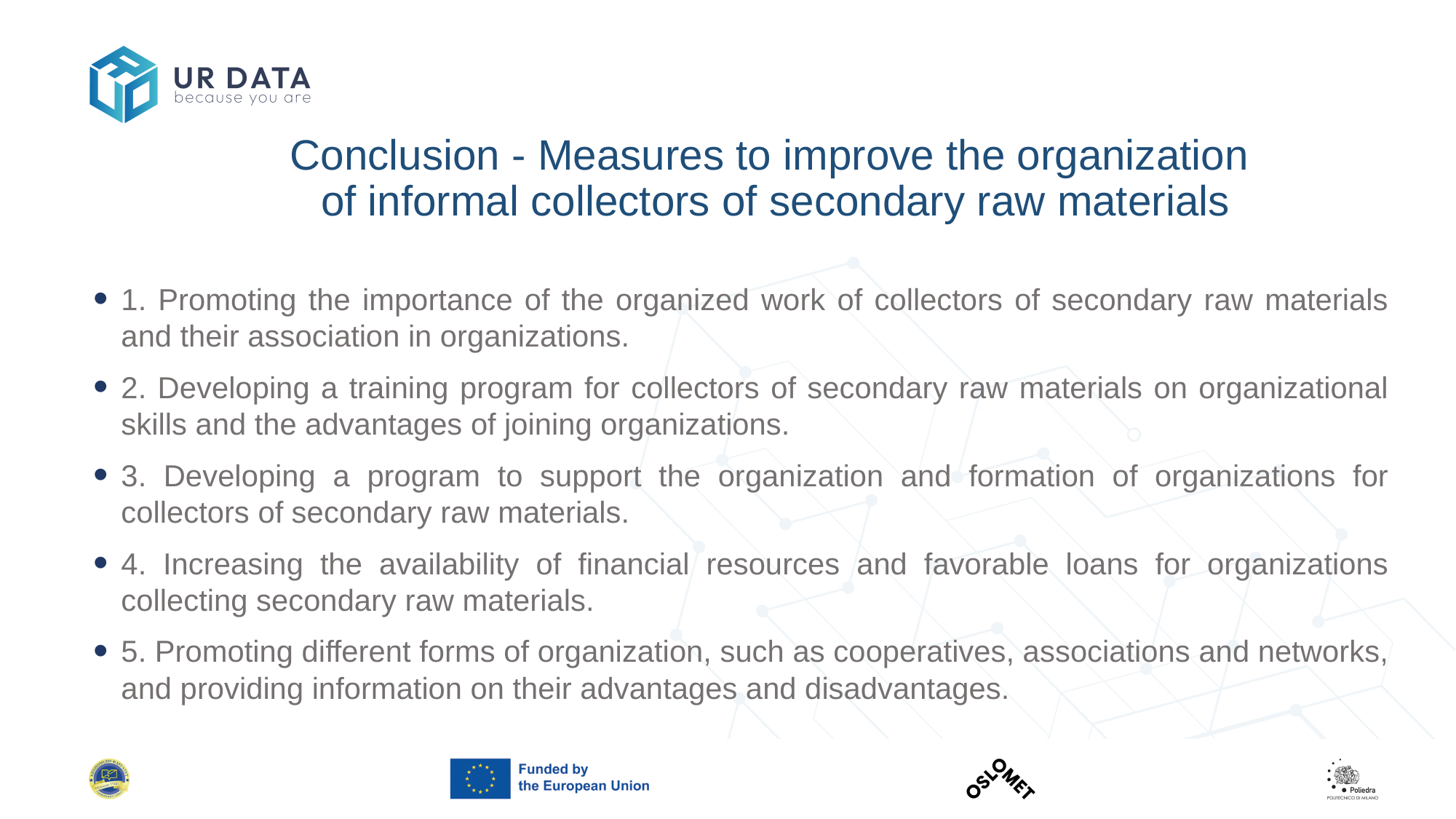

# Conclusion - Measures to improve the organization of informal collectors of secondary raw materials
1. Promoting the importance of the organized work of collectors of secondary raw materials and their association in organizations.
2. Developing a training program for collectors of secondary raw materials on organizational skills and the advantages of joining organizations.
3. Developing a program to support the organization and formation of organizations for collectors of secondary raw materials.
4. Increasing the availability of financial resources and favorable loans for organizations collecting secondary raw materials.
5. Promoting different forms of organization, such as cooperatives, associations and networks, and providing information on their advantages and disadvantages.